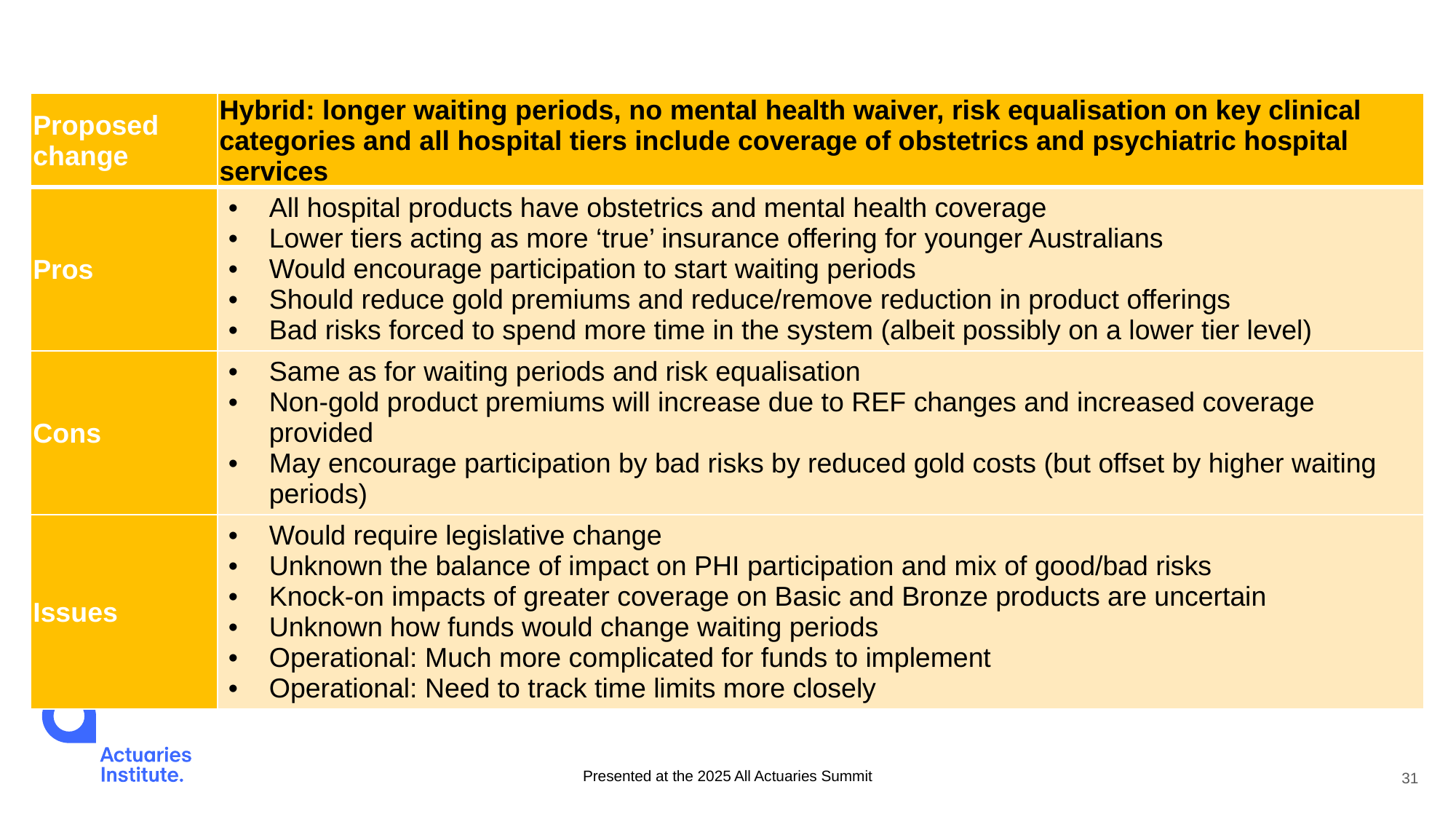

| Proposed change | Hybrid: longer waiting periods, no mental health waiver, risk equalisation on key clinical categories and all hospital tiers include coverage of obstetrics and psychiatric hospital services |
| --- | --- |
| Pros | All hospital products have obstetrics and mental health coverage Lower tiers acting as more ‘true’ insurance offering for younger Australians Would encourage participation to start waiting periods Should reduce gold premiums and reduce/remove reduction in product offerings Bad risks forced to spend more time in the system (albeit possibly on a lower tier level) |
| Cons | Same as for waiting periods and risk equalisation Non-gold product premiums will increase due to REF changes and increased coverage provided May encourage participation by bad risks by reduced gold costs (but offset by higher waiting periods) |
| Issues | Would require legislative change Unknown the balance of impact on PHI participation and mix of good/bad risks Knock-on impacts of greater coverage on Basic and Bronze products are uncertain Unknown how funds would change waiting periods Operational: Much more complicated for funds to implement Operational: Need to track time limits more closely |
Presented at the 2025 All Actuaries Summit
31